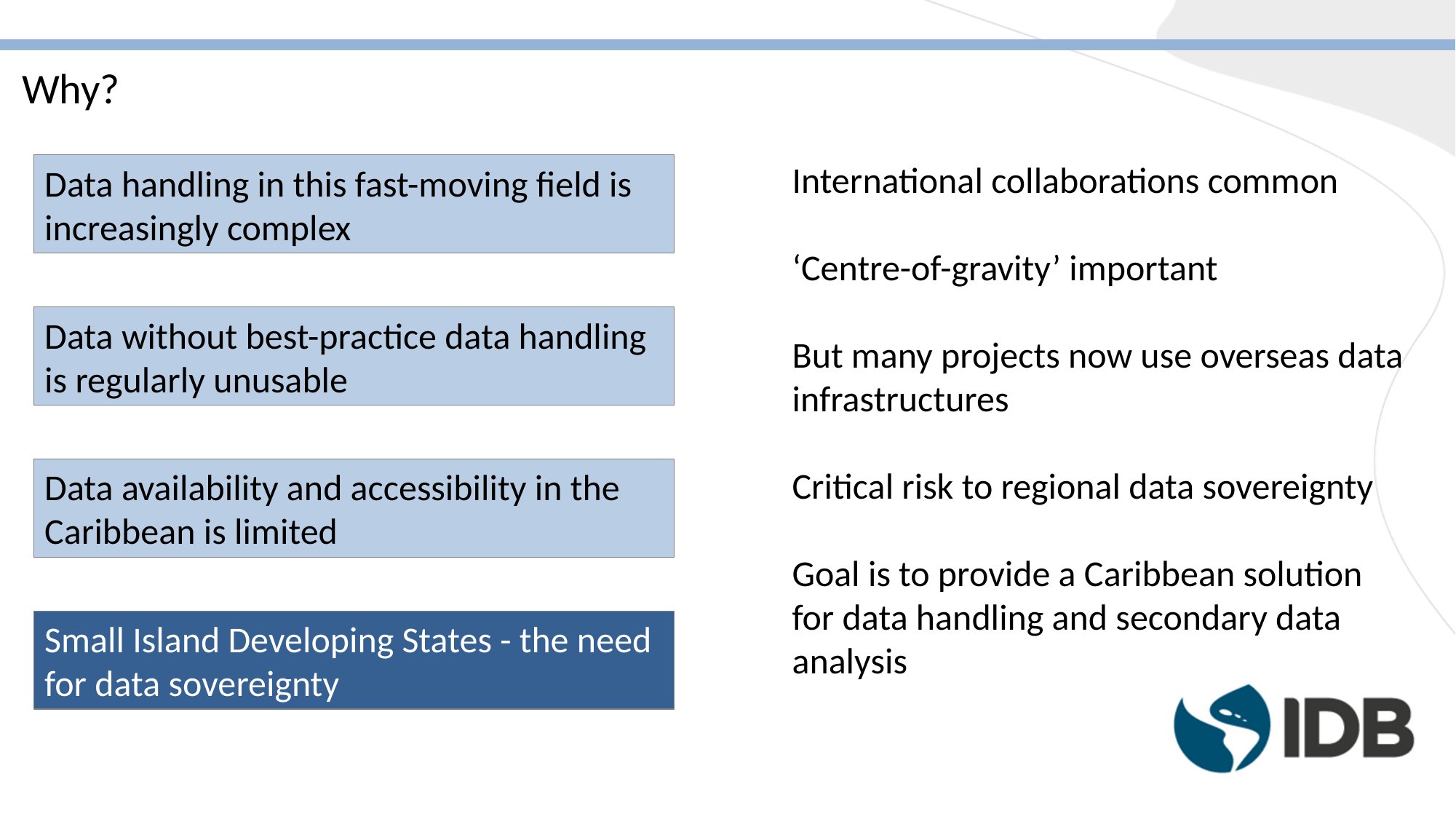

#
Why?
International collaborations common

‘Centre-of-gravity’ important

But many projects now use overseas data infrastructures

Critical risk to regional data sovereignty

Goal is to provide a Caribbean solution for data handling and secondary data analysis
Data handling in this fast-moving field is increasingly complex
Data without best-practice data handling is regularly unusable
Data availability and accessibility in the Caribbean is limited
Small Island Developing States - the need for data sovereignty